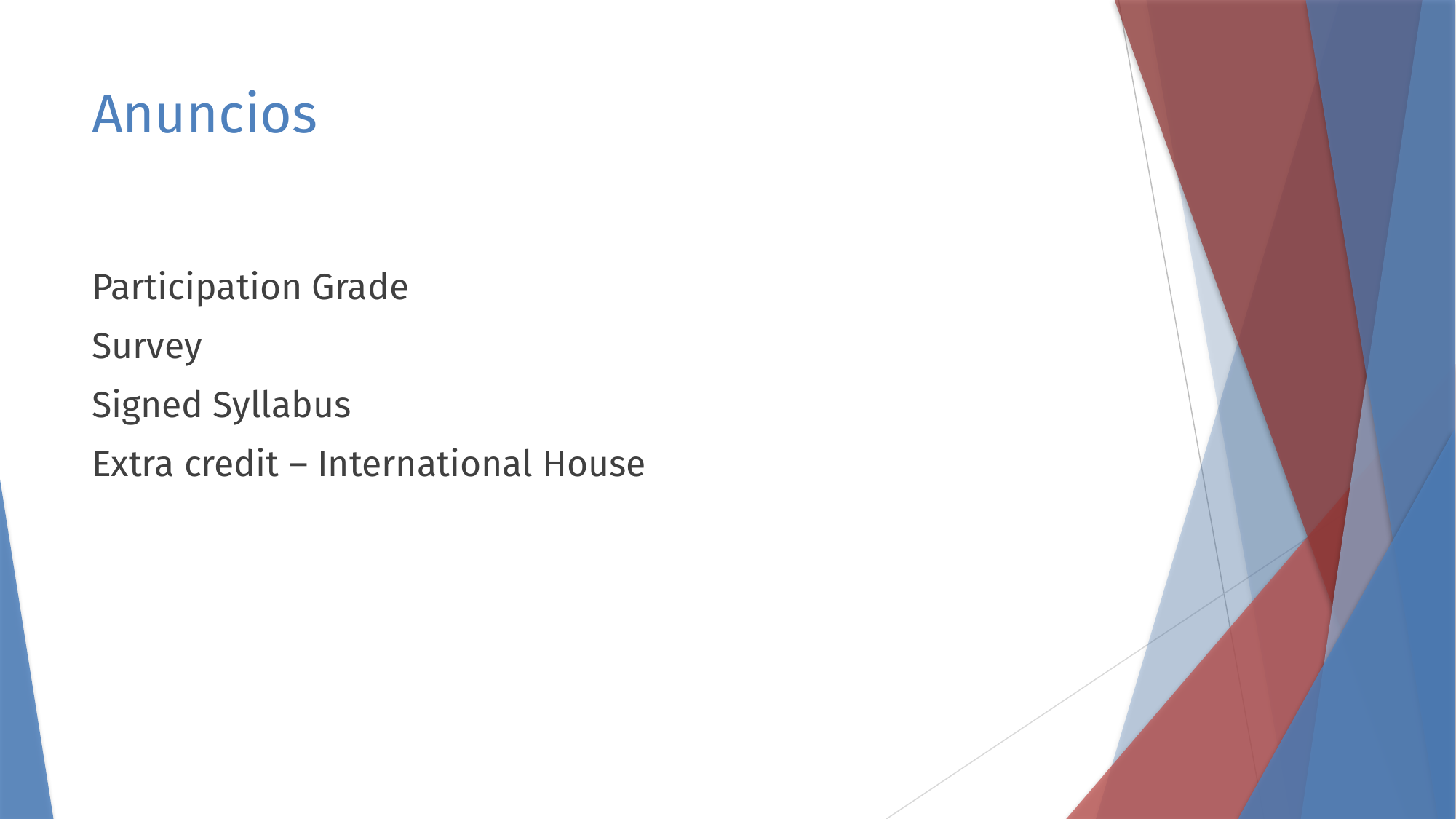

# Anuncios
Participation Grade
Survey
Signed Syllabus
Extra credit – International House